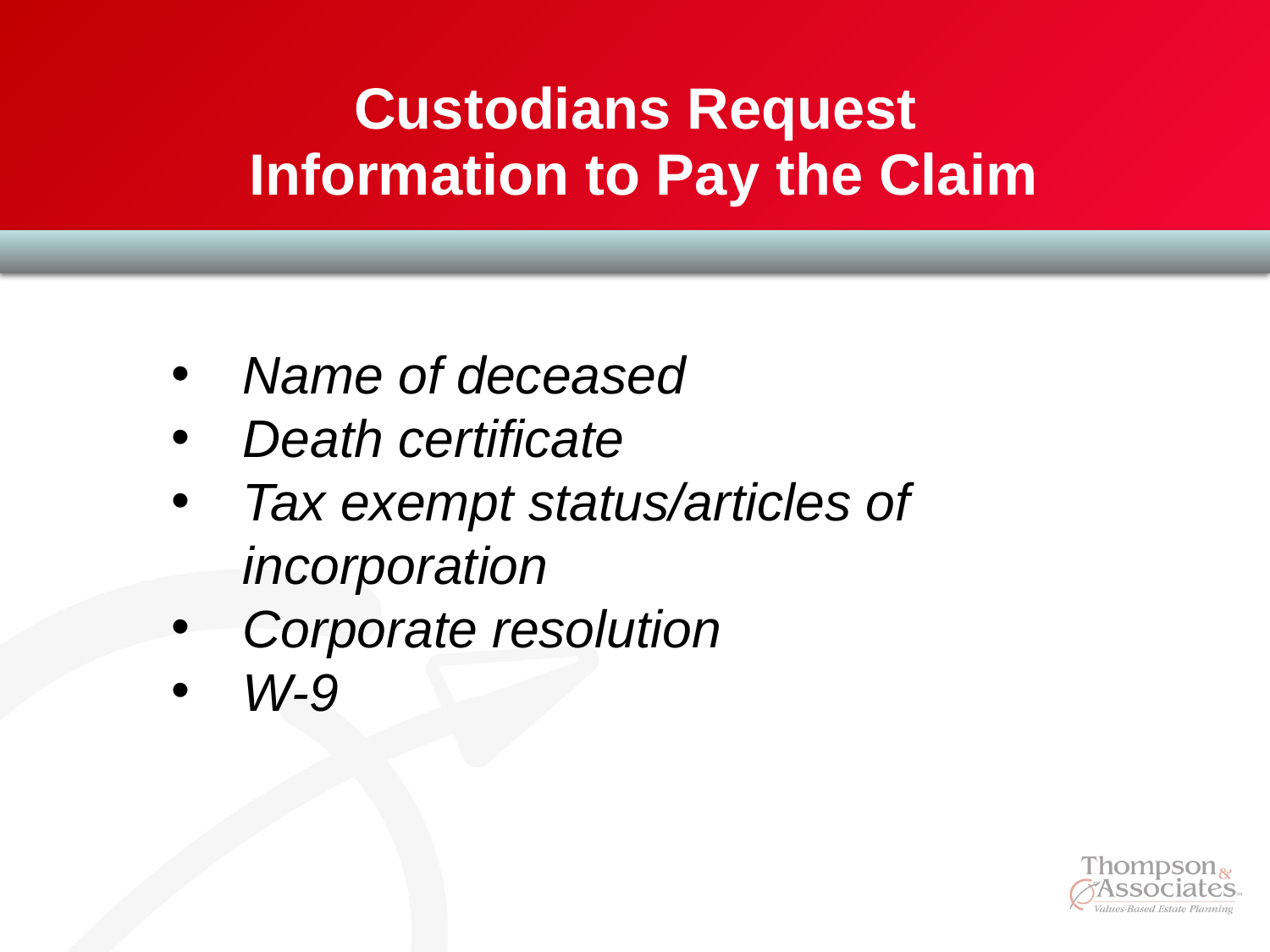

Custodians Request
Information to Pay the Claim

Name of deceased
Death certificate
Tax exempt status/articles of incorporation
Corporate resolution
W-9